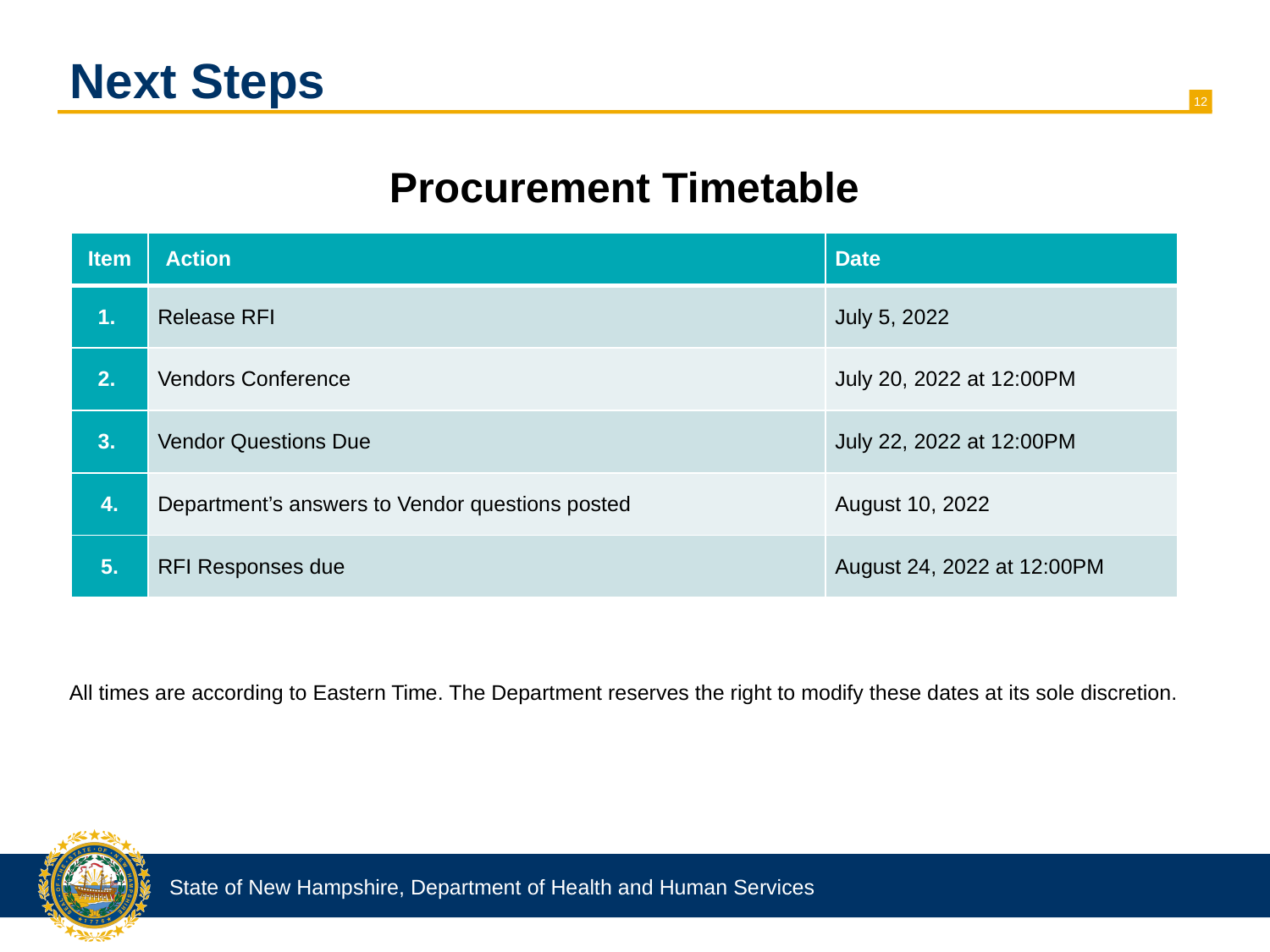

Next Steps
Procurement Timetable
| Item | Action | Date |
| --- | --- | --- |
| 1. | Release RFI | July 5, 2022 |
| 2. | Vendors Conference | July 20, 2022 at 12:00PM |
| 3. | Vendor Questions Due | July 22, 2022 at 12:00PM |
| 4. | Department’s answers to Vendor questions posted | August 10, 2022 |
| 5. | RFI Responses due | August 24, 2022 at 12:00PM |
All times are according to Eastern Time. The Department reserves the right to modify these dates at its sole discretion.